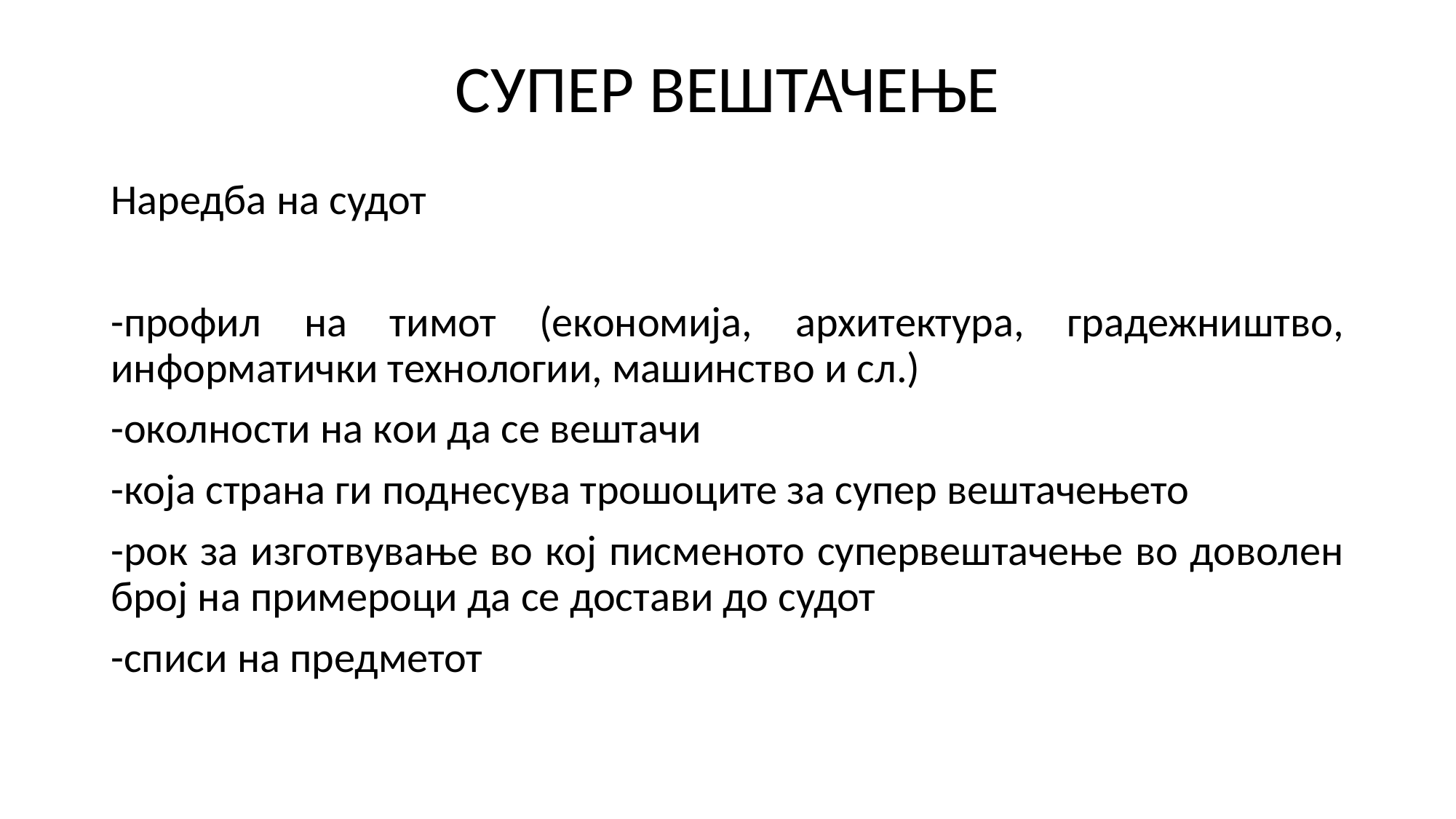

# СУПЕР ВЕШТАЧЕЊЕ
Наредба на судот

-профил на тимот (економија, архитектура, градежништво, информатички технологии, машинство и сл.)
-околности на кои да се вештачи
-која страна ги поднесува трошоците за супер вештачењето
-рок за изготвување во кој писменото супервештачење во доволен број на примероци да се достави до судот
-списи на предметот